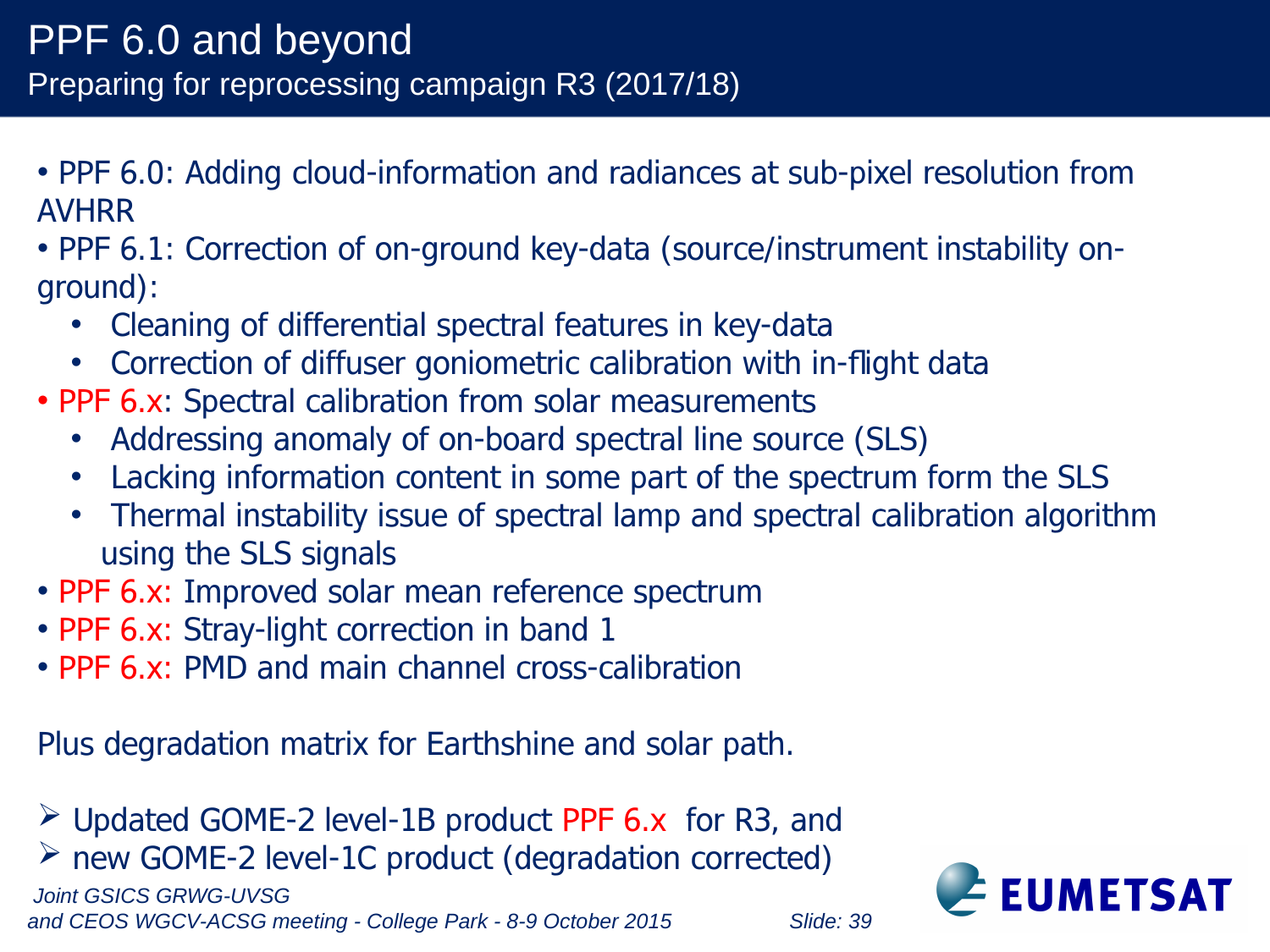

PPF 6.0 and beyond
Preparing for reprocessing campaign R3 (2017/18)
 PPF 6.0: Adding cloud-information and radiances at sub-pixel resolution from AVHRR
 PPF 6.1: Correction of on-ground key-data (source/instrument instability on-ground):
 Cleaning of differential spectral features in key-data
 Correction of diffuser goniometric calibration with in-flight data
 PPF 6.x: Spectral calibration from solar measurements
 Addressing anomaly of on-board spectral line source (SLS)
 Lacking information content in some part of the spectrum form the SLS
 Thermal instability issue of spectral lamp and spectral calibration algorithm using the SLS signals
 PPF 6.x: Improved solar mean reference spectrum
 PPF 6.x: Stray-light correction in band 1
 PPF 6.x: PMD and main channel cross-calibration

Plus degradation matrix for Earthshine and solar path.

 Updated GOME-2 level-1B product PPF 6.x  for R3, and
 new GOME-2 level-1C product (degradation corrected)